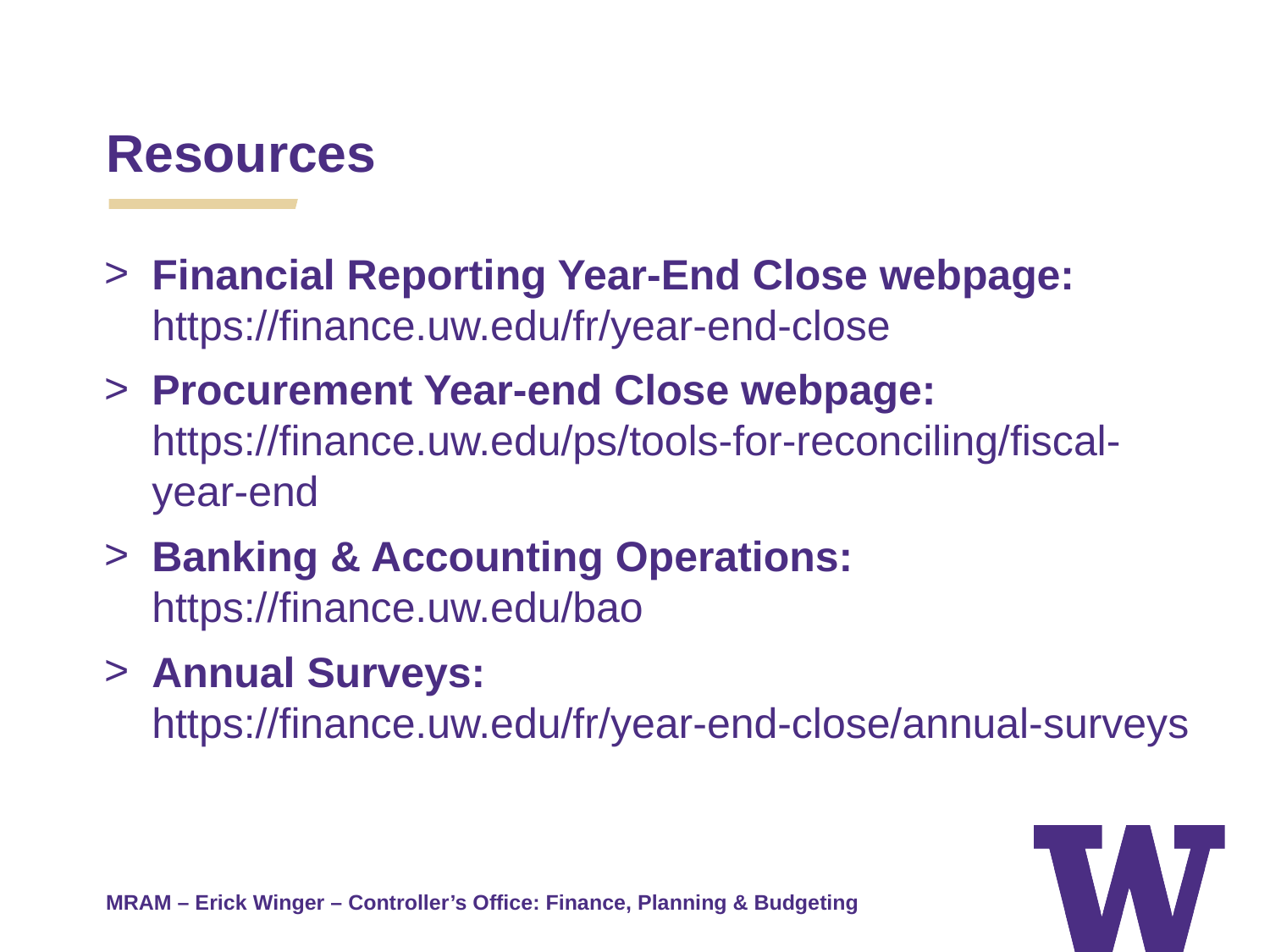

Resources
Financial Reporting Year-End Close webpage: https://finance.uw.edu/fr/year-end-close
Procurement Year-end Close webpage: https://finance.uw.edu/ps/tools-for-reconciling/fiscal-year-end
Banking & Accounting Operations: https://finance.uw.edu/bao
Annual Surveys: 
https://finance.uw.edu/fr/year-end-close/annual-surveys

MRAM – Erick Winger – Controller’s Office: Finance, Planning & Budgeting